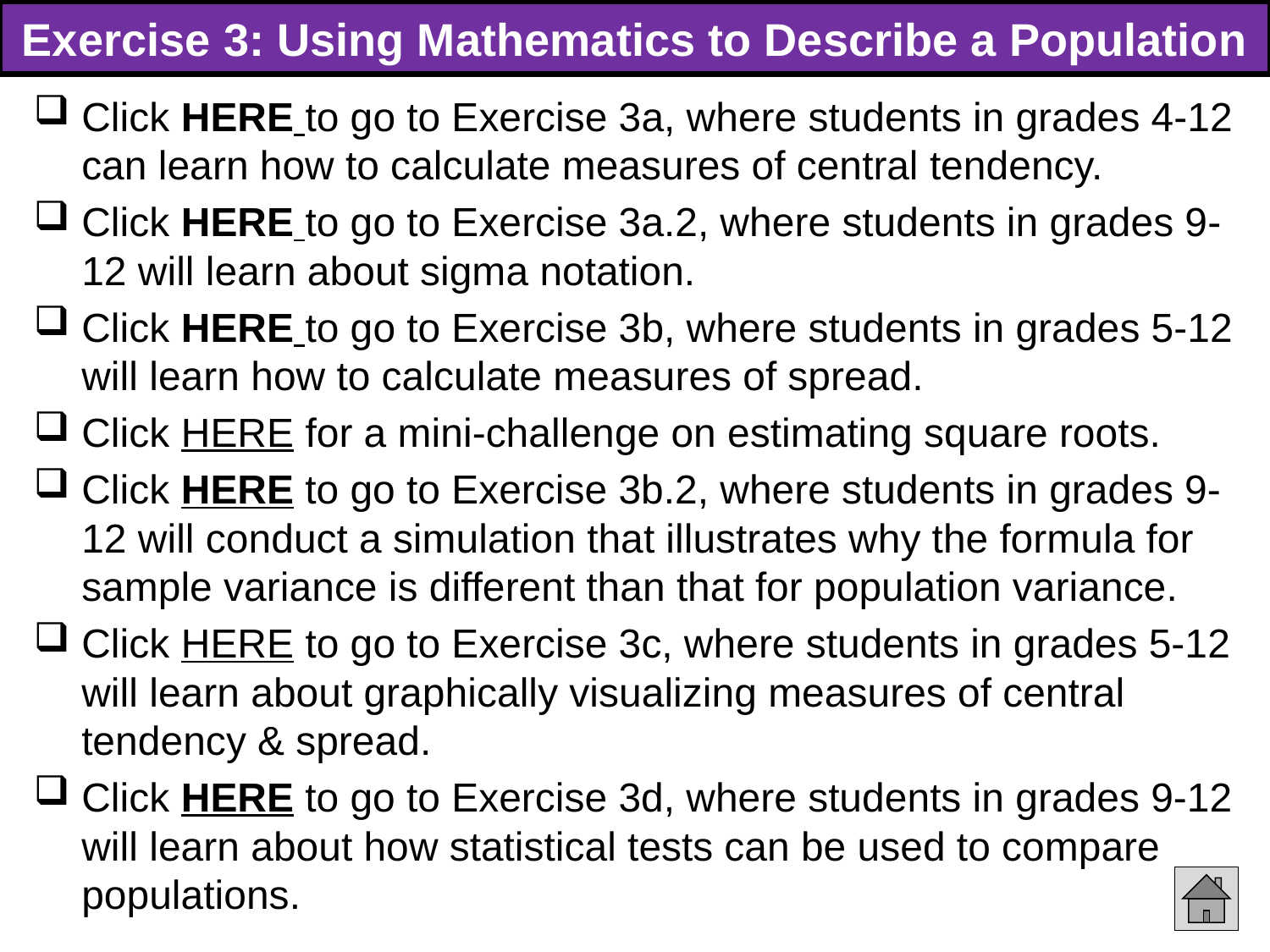

# Exercise 3: Using Mathematics to Describe a Population
Click HERE to go to Exercise 3a, where students in grades 4-12 can learn how to calculate measures of central tendency.
Click HERE to go to Exercise 3a.2, where students in grades 9-12 will learn about sigma notation.
Click HERE to go to Exercise 3b, where students in grades 5-12 will learn how to calculate measures of spread.
Click HERE for a mini-challenge on estimating square roots.
Click HERE to go to Exercise 3b.2, where students in grades 9-12 will conduct a simulation that illustrates why the formula for sample variance is different than that for population variance.
Click HERE to go to Exercise 3c, where students in grades 5-12 will learn about graphically visualizing measures of central tendency & spread.
Click HERE to go to Exercise 3d, where students in grades 9-12 will learn about how statistical tests can be used to compare populations.
34
34